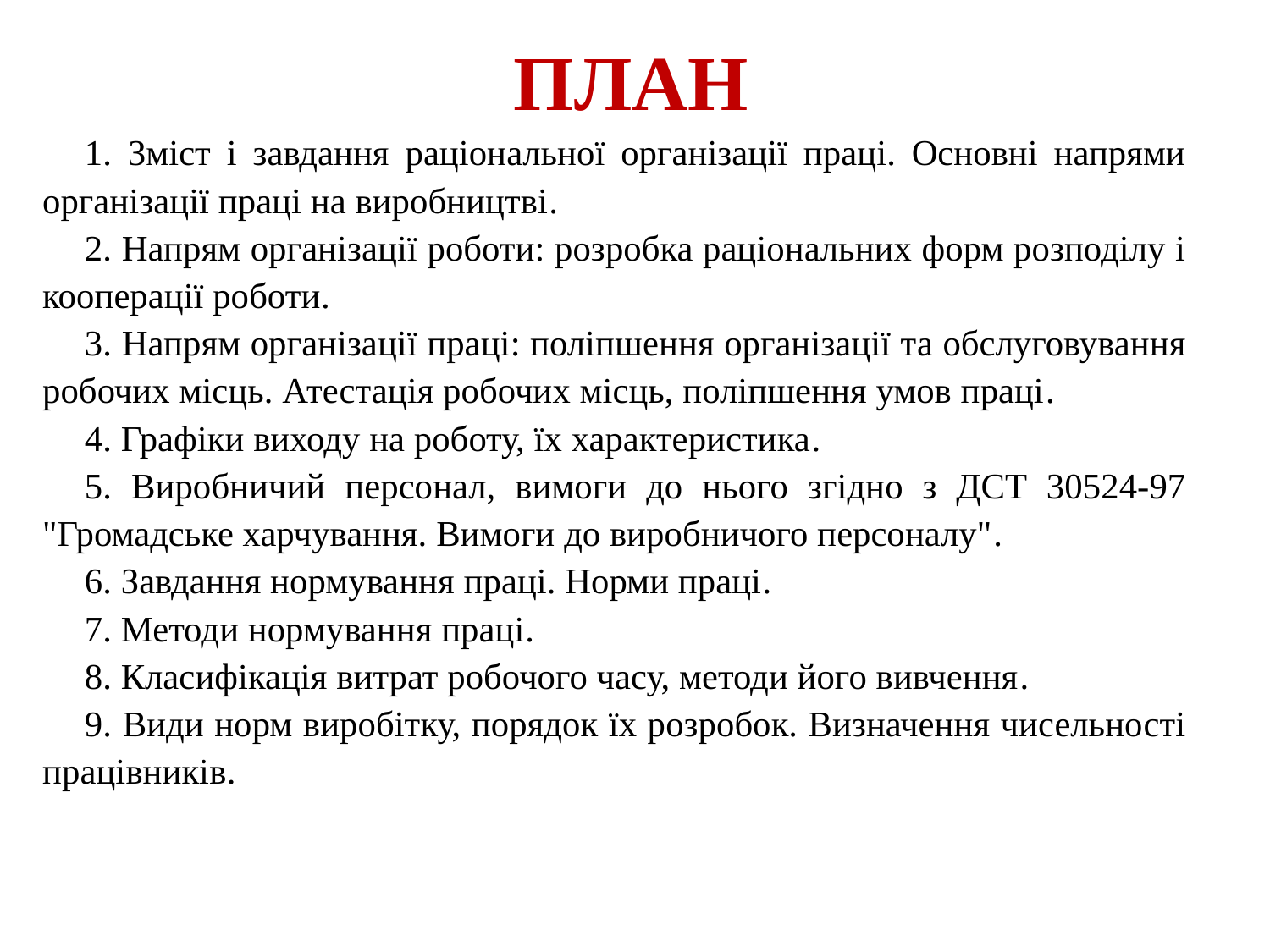

# ПЛАН
1. Зміст і завдання раціональної організації праці. Основні напрями організації праці на виробництві.
2. Напрям організації роботи: розробка раціональних форм розподілу і кооперації роботи.
3. Напрям організації праці: поліпшення організації та обслуговування робочих місць. Атестація робочих місць, поліпшення умов праці.
4. Графіки виходу на роботу, їх характеристика.
5. Виробничий персонал, вимоги до нього згідно з ДСТ 30524-97 "Громадське харчування. Вимоги до виробничого персоналу".
6. Завдання нормування праці. Норми праці.
7. Методи нормування праці.
8. Класифікація витрат робочого часу, методи його вивчення.
9. Види норм виробітку, порядок їх розробок. Визначення чисельності працівників.